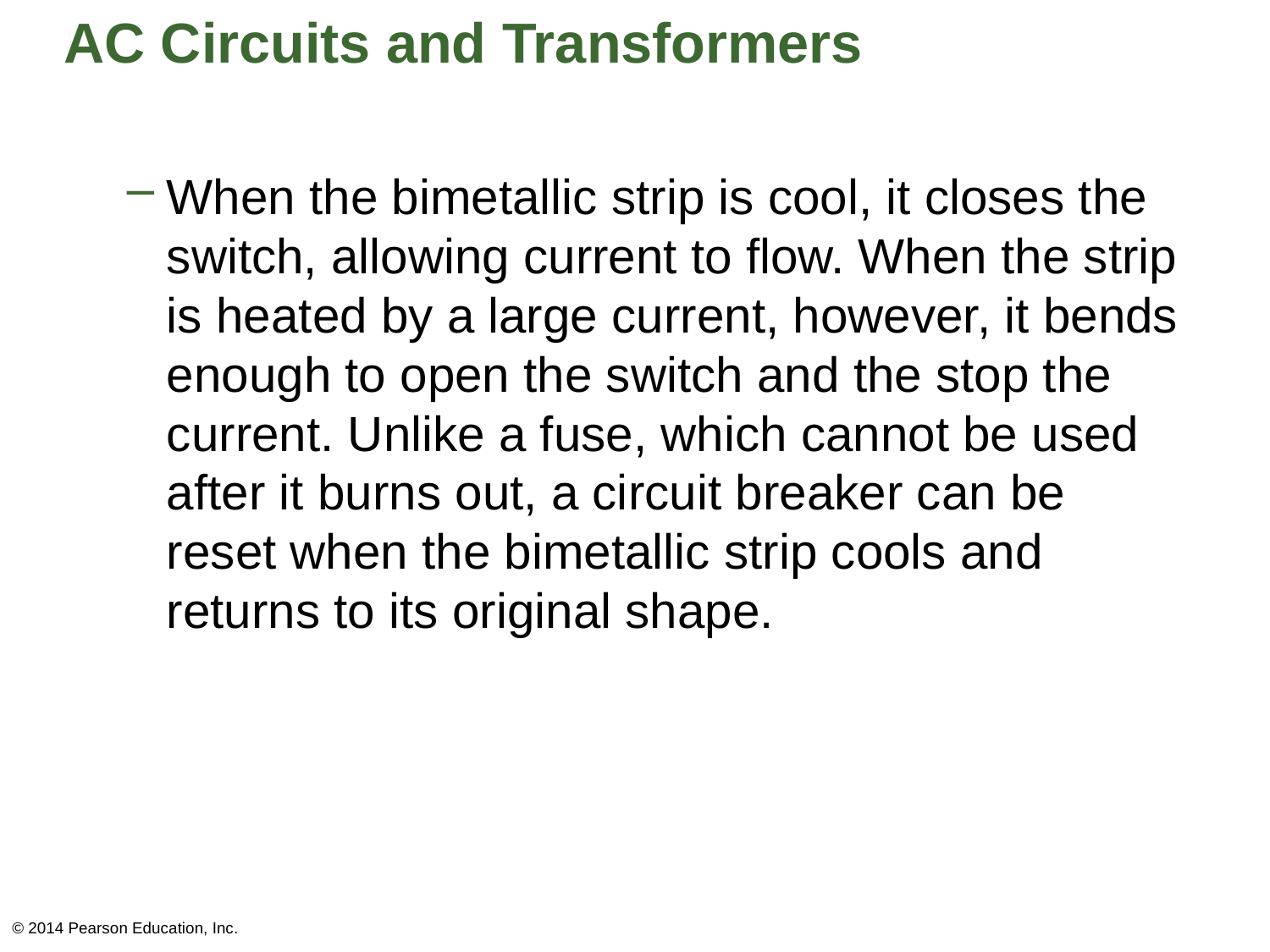

# AC Circuits and Transformers
When the bimetallic strip is cool, it closes the switch, allowing current to flow. When the strip is heated by a large current, however, it bends enough to open the switch and the stop the current. Unlike a fuse, which cannot be used after it burns out, a circuit breaker can be reset when the bimetallic strip cools and returns to its original shape.
© 2014 Pearson Education, Inc.